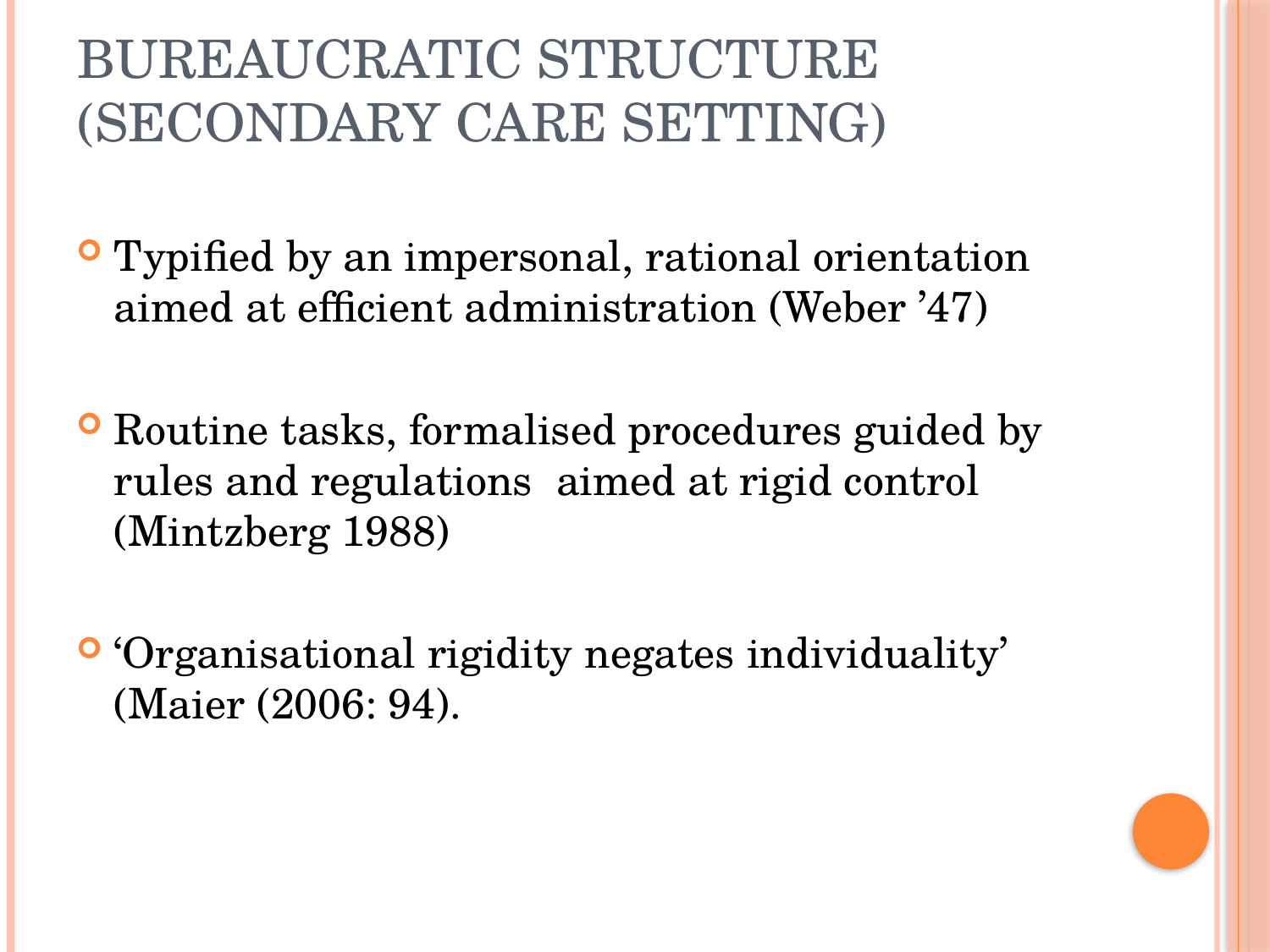

# Bureaucratic Structure (Secondary Care Setting)
Typified by an impersonal, rational orientation aimed at efficient administration (Weber ’47)

Routine tasks, formalised procedures guided by rules and regulations  aimed at rigid control (Mintzberg 1988)

‘Organisational rigidity negates individuality’ (Maier (2006: 94).